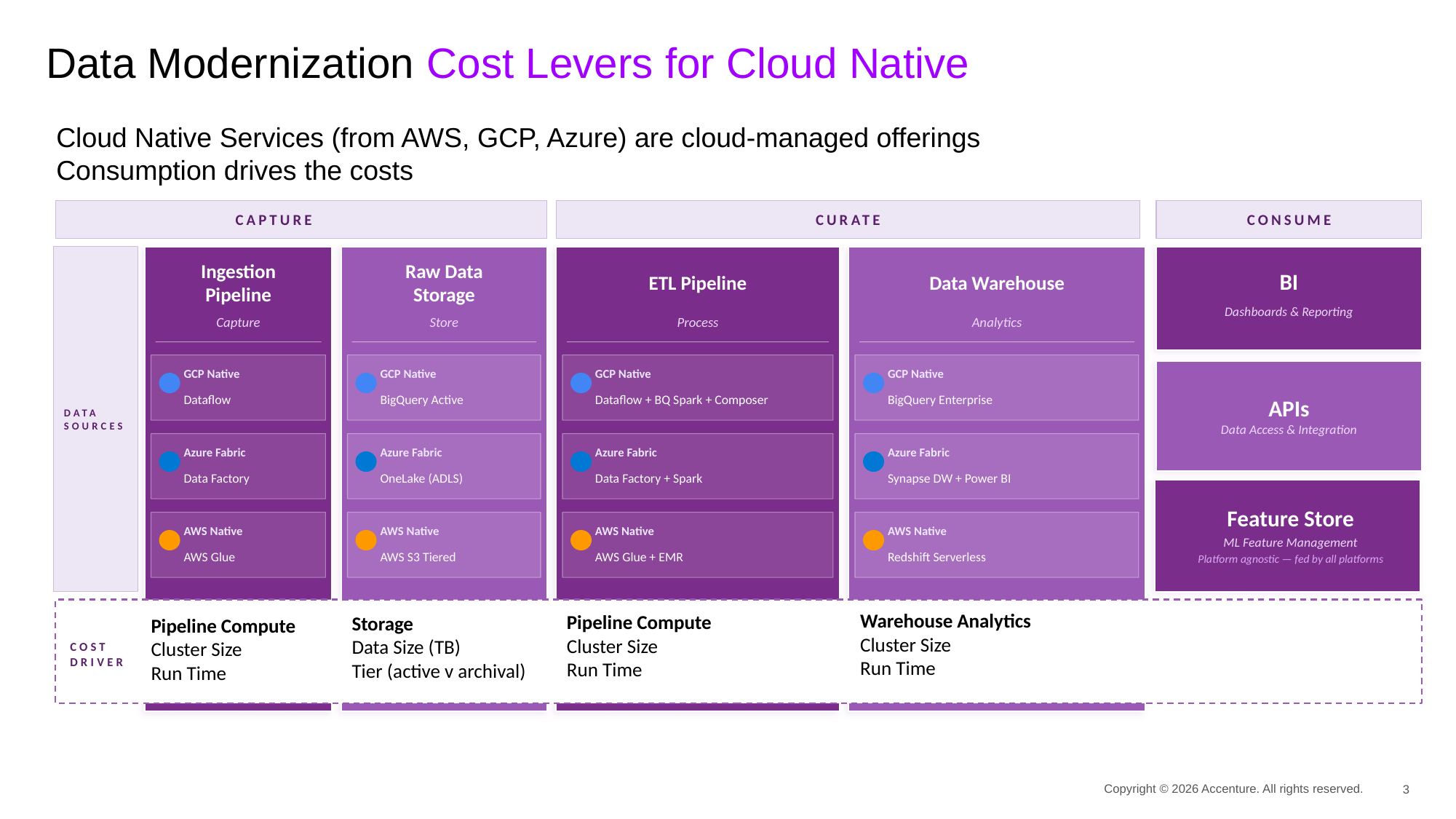

# Data Modernization Cost Levers for Cloud Native
Cloud Native Services (from AWS, GCP, Azure) are cloud-managed offerings
Consumption drives the costs

CAPTURE

CURATE

CONSUME
DATA SOURCES

Ingestion
Pipeline
Raw Data
Storage
ETL Pipeline
Data Warehouse
BI
Dashboards & Reporting
Capture
Store
Process
Analytics

GCP Native
GCP Native
GCP Native
GCP Native

APIs
Dataflow
BigQuery Active
Dataflow + BQ Spark + Composer
BigQuery Enterprise
Data Access & Integration

Azure Fabric
Azure Fabric
Azure Fabric
Azure Fabric

Data Factory
OneLake (ADLS)
Data Factory + Spark
Synapse DW + Power BI

Feature Store

AWS Native
AWS Native
AWS Native
AWS Native
ML Feature Management

AWS Glue
AWS S3 Tiered
AWS Glue + EMR
Redshift Serverless
Platform agnostic — fed by all platforms

Warehouse Analytics
Cluster Size
Run Time
Pipeline Compute
Cluster Size
Run Time
Storage
Data Size (TB)
Tier (active v archival)
Pipeline Compute
Cluster Size
Run Time
COST
DRIVER